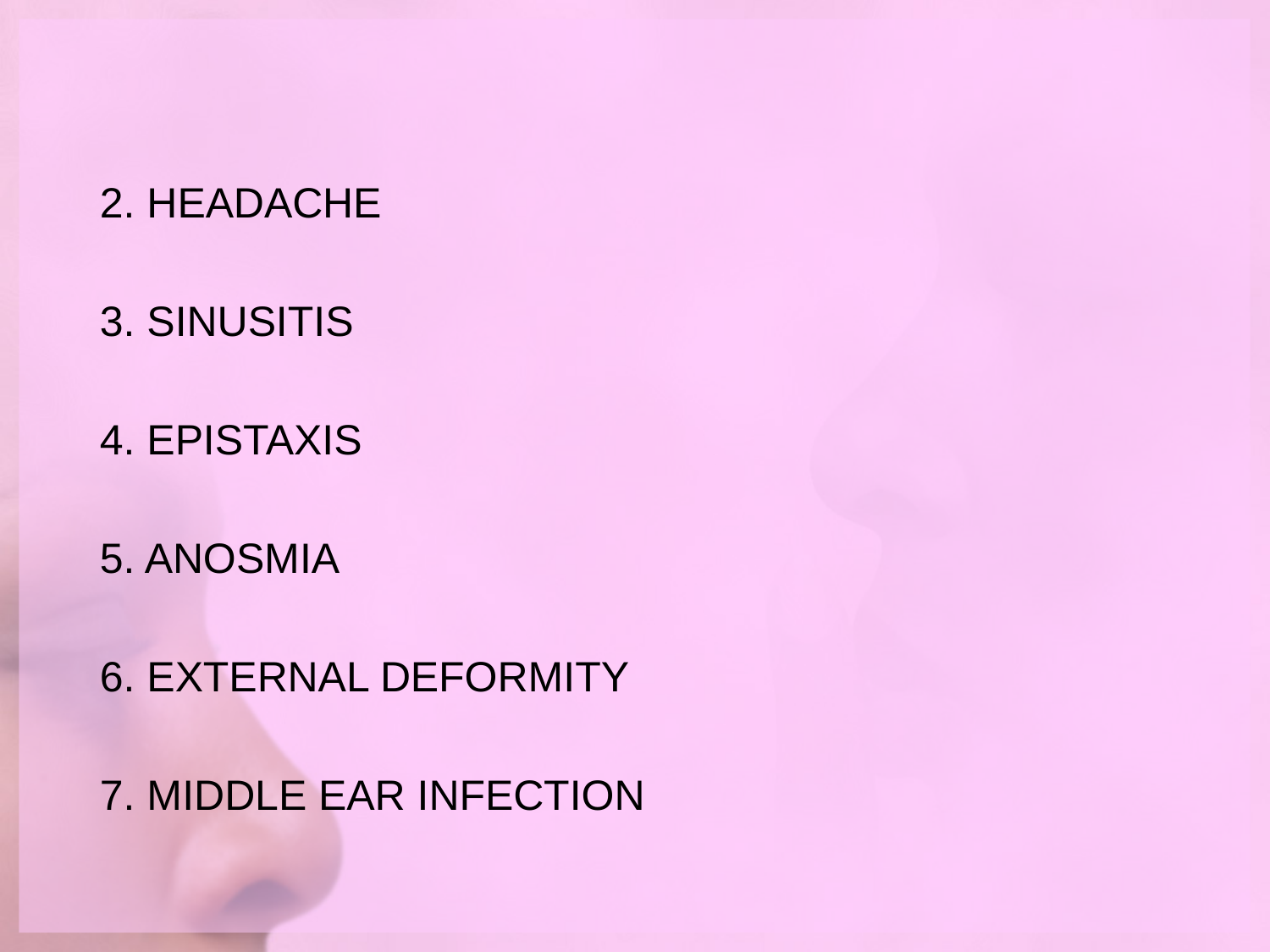

#
  2. HEADACHE

  3. SINUSITIS

  4. EPISTAXIS

  5. ANOSMIA

  6. EXTERNAL DEFORMITY

  7. MIDDLE EAR INFECTION